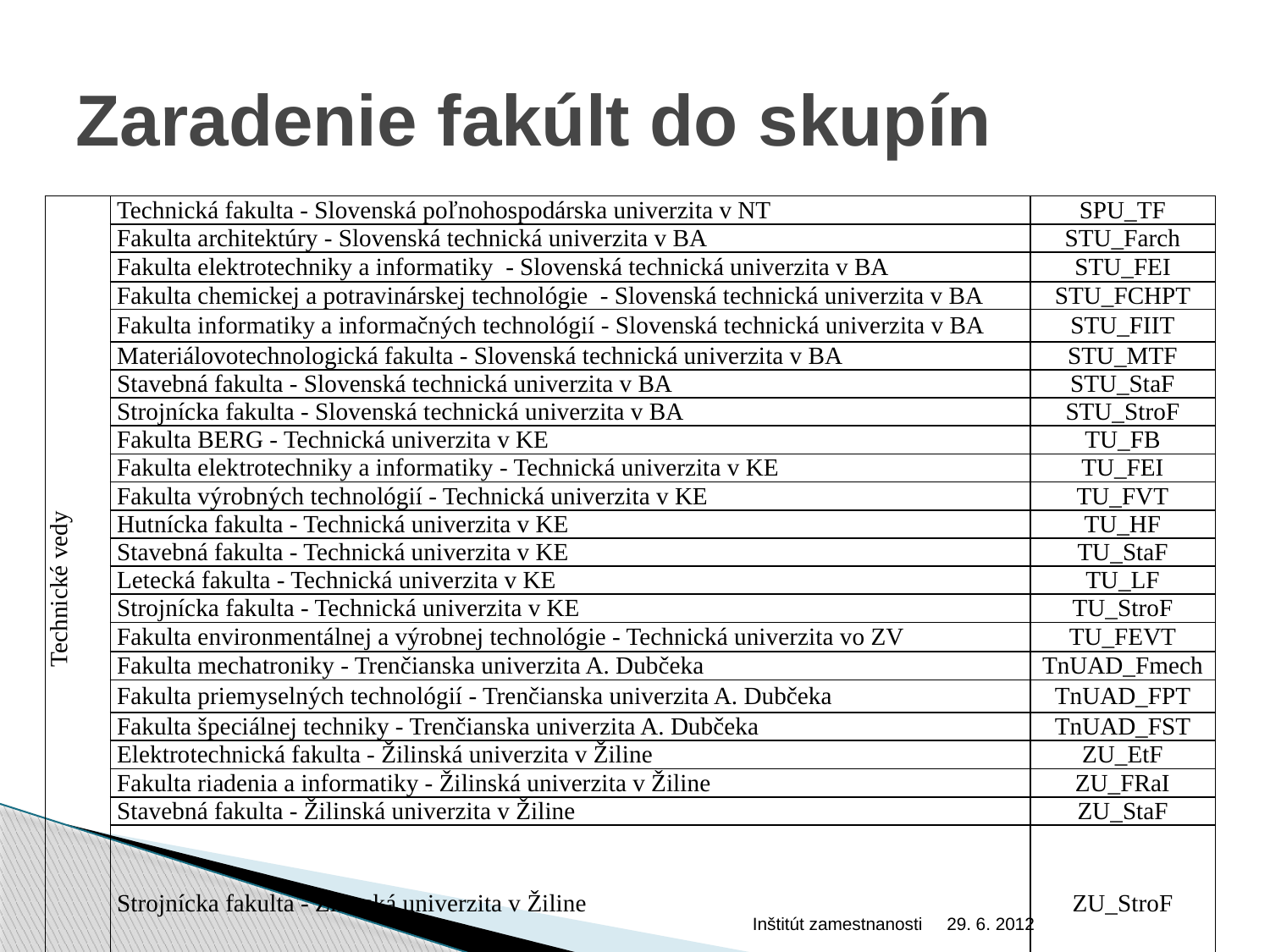

# Zaradenie fakúlt do skupín
| Technické vedy | Technická fakulta - Slovenská poľnohospodárska univerzita v NT | SPU\_TF |
| --- | --- | --- |
|  | Fakulta architektúry - Slovenská technická univerzita v BA | STU\_Farch |
|  | Fakulta elektrotechniky a informatiky - Slovenská technická univerzita v BA | STU\_FEI |
|  | Fakulta chemickej a potravinárskej technológie - Slovenská technická univerzita v BA | STU\_FCHPT |
|  | Fakulta informatiky a informačných technológií - Slovenská technická univerzita v BA | STU\_FIIT |
|  | Materiálovotechnologická fakulta - Slovenská technická univerzita v BA | STU\_MTF |
|  | Stavebná fakulta - Slovenská technická univerzita v BA | STU\_StaF |
|  | Strojnícka fakulta - Slovenská technická univerzita v BA | STU\_StroF |
|  | Fakulta BERG - Technická univerzita v KE | TU\_FB |
|  | Fakulta elektrotechniky a informatiky - Technická univerzita v KE | TU\_FEI |
|  | Fakulta výrobných technológií - Technická univerzita v KE | TU\_FVT |
|  | Hutnícka fakulta - Technická univerzita v KE | TU\_HF |
|  | Stavebná fakulta - Technická univerzita v KE | TU\_StaF |
|  | Letecká fakulta - Technická univerzita v KE | TU\_LF |
|  | Strojnícka fakulta - Technická univerzita v KE | TU\_StroF |
|  | Fakulta environmentálnej a výrobnej technológie - Technická univerzita vo ZV | TU\_FEVT |
|  | Fakulta mechatroniky - Trenčianska univerzita A. Dubčeka | TnUAD\_Fmech |
|  | Fakulta priemyselných technológií - Trenčianska univerzita A. Dubčeka | TnUAD\_FPT |
|  | Fakulta špeciálnej techniky - Trenčianska univerzita A. Dubčeka | TnUAD\_FST |
|  | Elektrotechnická fakulta - Žilinská univerzita v Žiline | ZU\_EtF |
|  | Fakulta riadenia a informatiky - Žilinská univerzita v Žiline | ZU\_FRaI |
|  | Stavebná fakulta - Žilinská univerzita v Žiline | ZU\_StaF |
|  | Strojnícka fakulta - Žilinská univerzita v Žiline | ZU\_StroF |
Inštitút zamestnanosti
29. 6. 2012